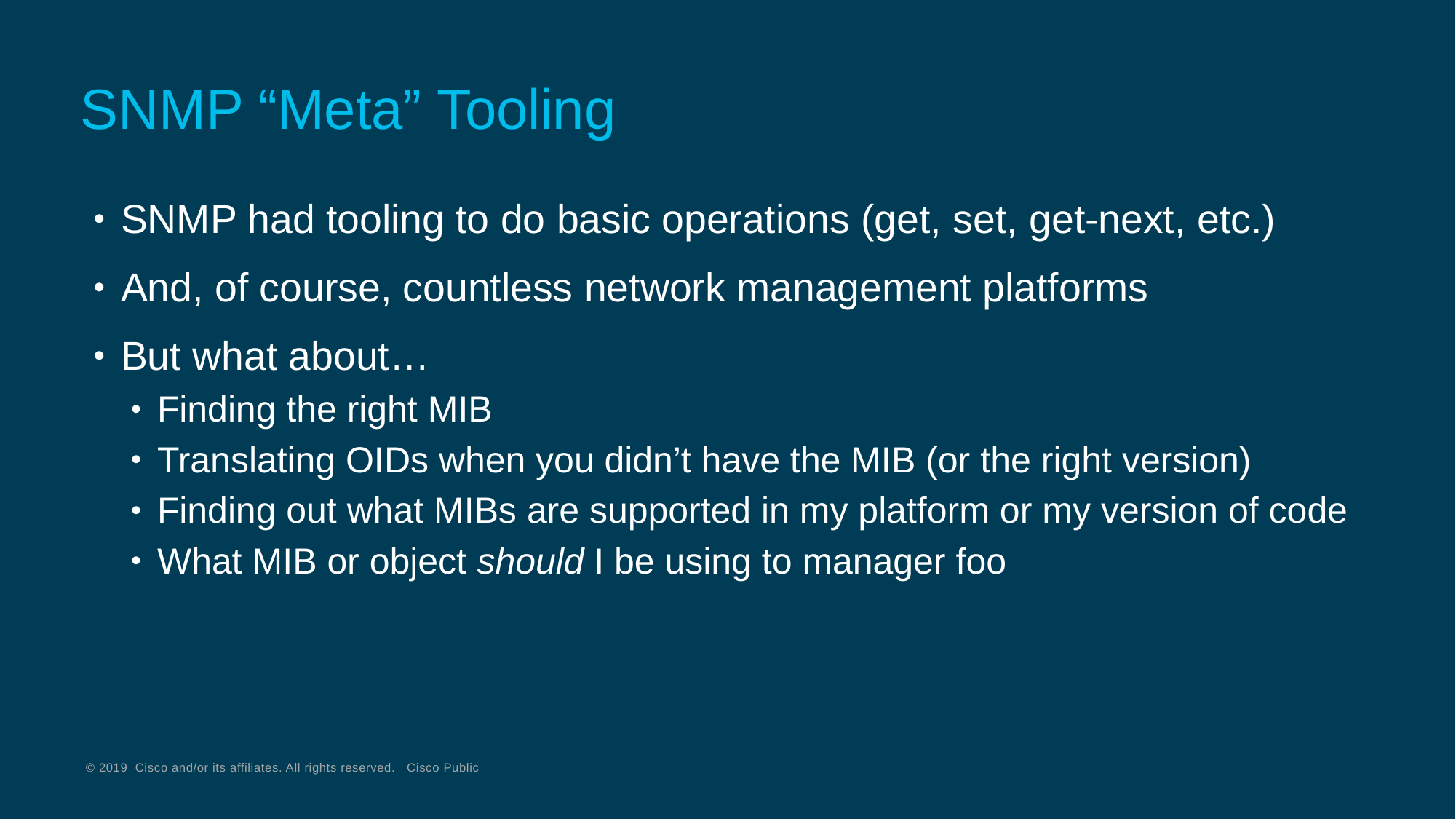

# SNMP “Meta” Tooling
SNMP had tooling to do basic operations (get, set, get-next, etc.)
And, of course, countless network management platforms
But what about…
Finding the right MIB
Translating OIDs when you didn’t have the MIB (or the right version)
Finding out what MIBs are supported in my platform or my version of code
What MIB or object should I be using to manager foo